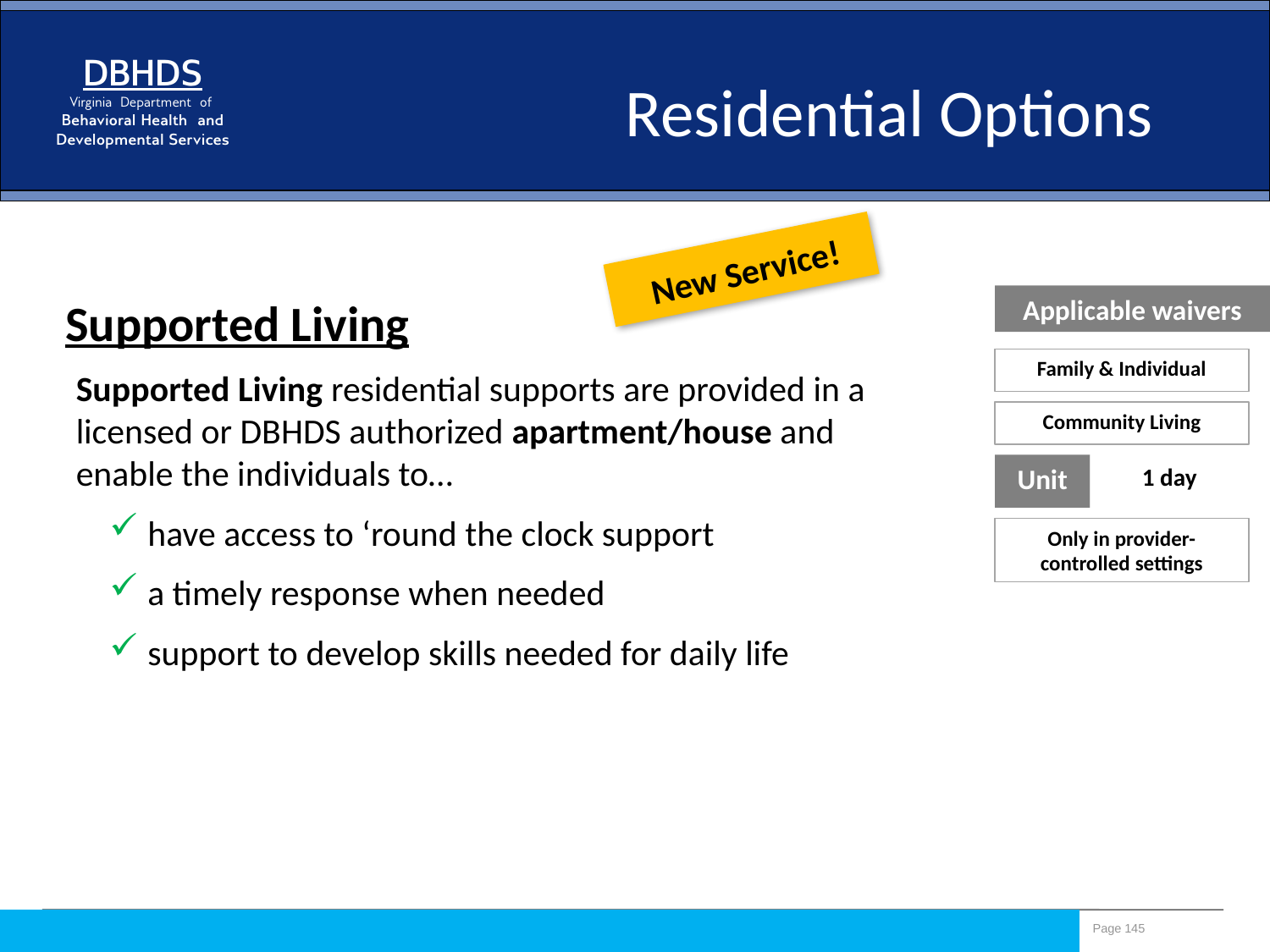

Residential Options

New Service!

Supported Living
Applicable waivers
Family & Individual
Supported Living residential supports are provided in a licensed or DBHDS authorized apartment/house and enable the individuals to…
 have access to ‘round the clock support
 a timely response when needed
 support to develop skills needed for daily life
Community Living
Unit
1 day
Only in provider-controlled settings